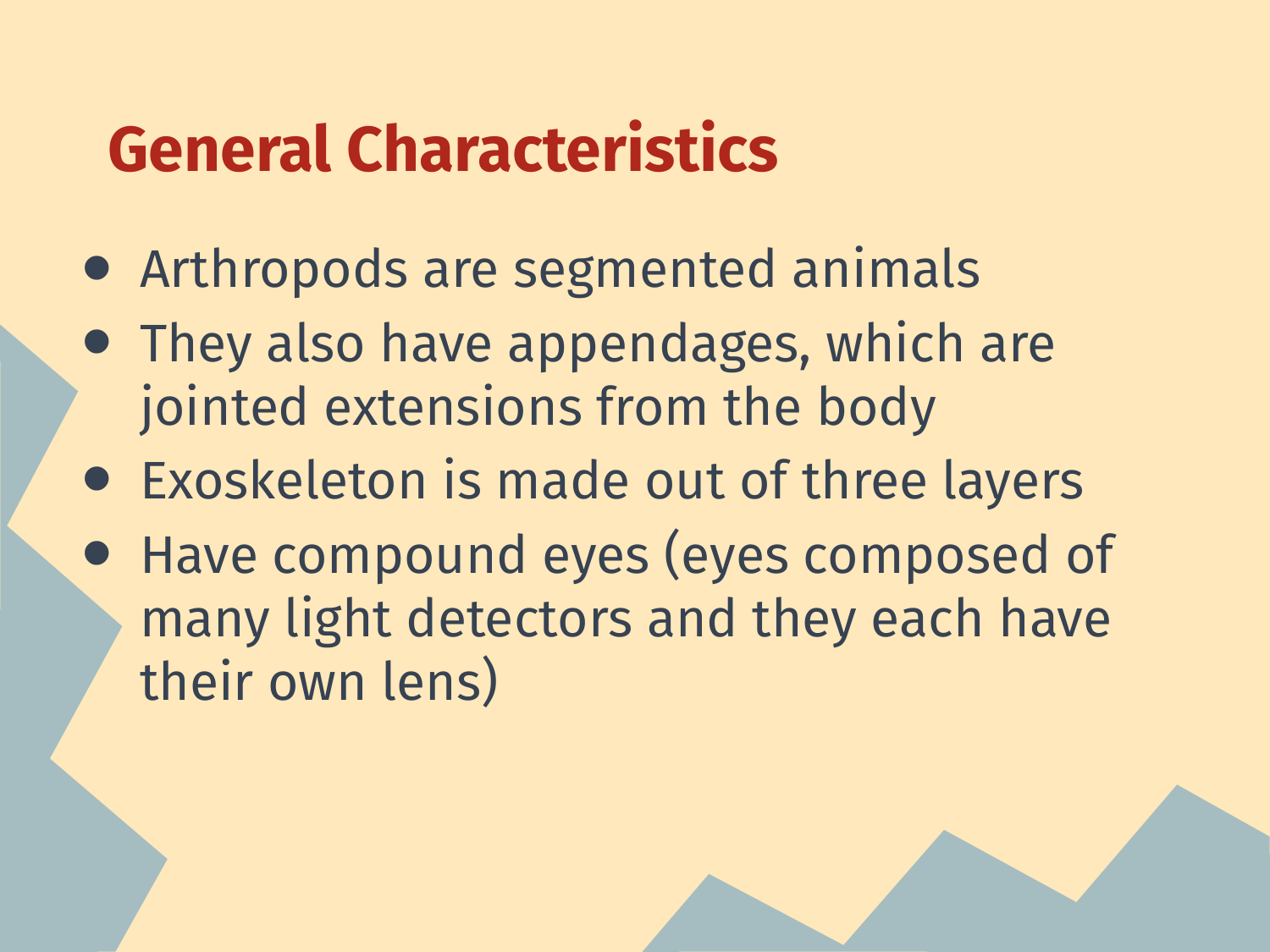

# General Characteristics
Arthropods are segmented animals
They also have appendages, which are jointed extensions from the body
Exoskeleton is made out of three layers
Have compound eyes (eyes composed of many light detectors and they each have their own lens)